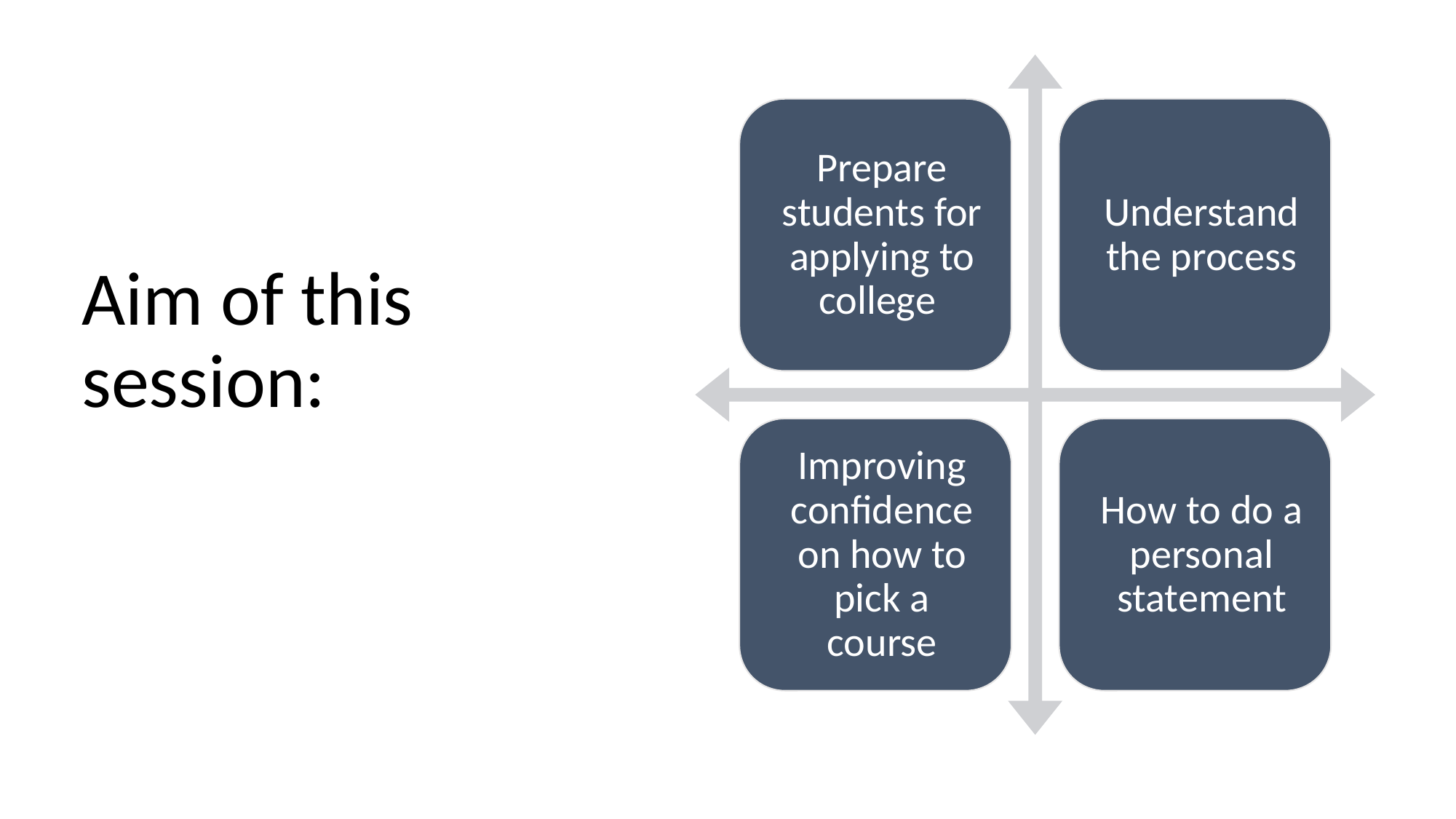

Prepare students for applying to college
Understand the process
Improving confidence on how to pick a course
How to do a personal statement
# Aim of this session: